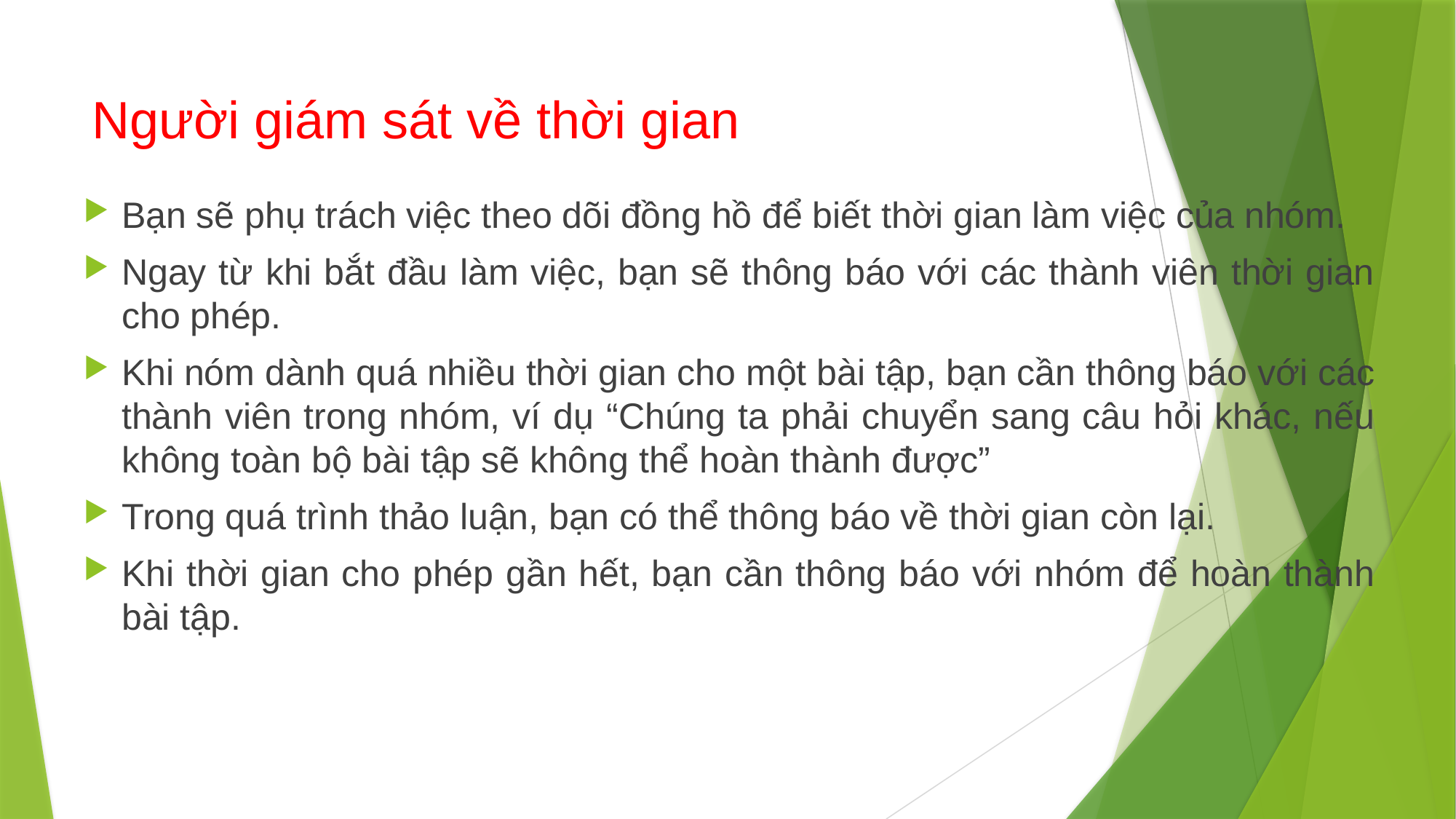

# Người giám sát về thời gian
Bạn sẽ phụ trách việc theo dõi đồng hồ để biết thời gian làm việc của nhóm.
Ngay từ khi bắt đầu làm việc, bạn sẽ thông báo với các thành viên thời gian cho phép.
Khi nóm dành quá nhiều thời gian cho một bài tập, bạn cần thông báo với các thành viên trong nhóm, ví dụ “Chúng ta phải chuyển sang câu hỏi khác, nếu không toàn bộ bài tập sẽ không thể hoàn thành được”
Trong quá trình thảo luận, bạn có thể thông báo về thời gian còn lại.
Khi thời gian cho phép gần hết, bạn cần thông báo với nhóm để hoàn thành bài tập.